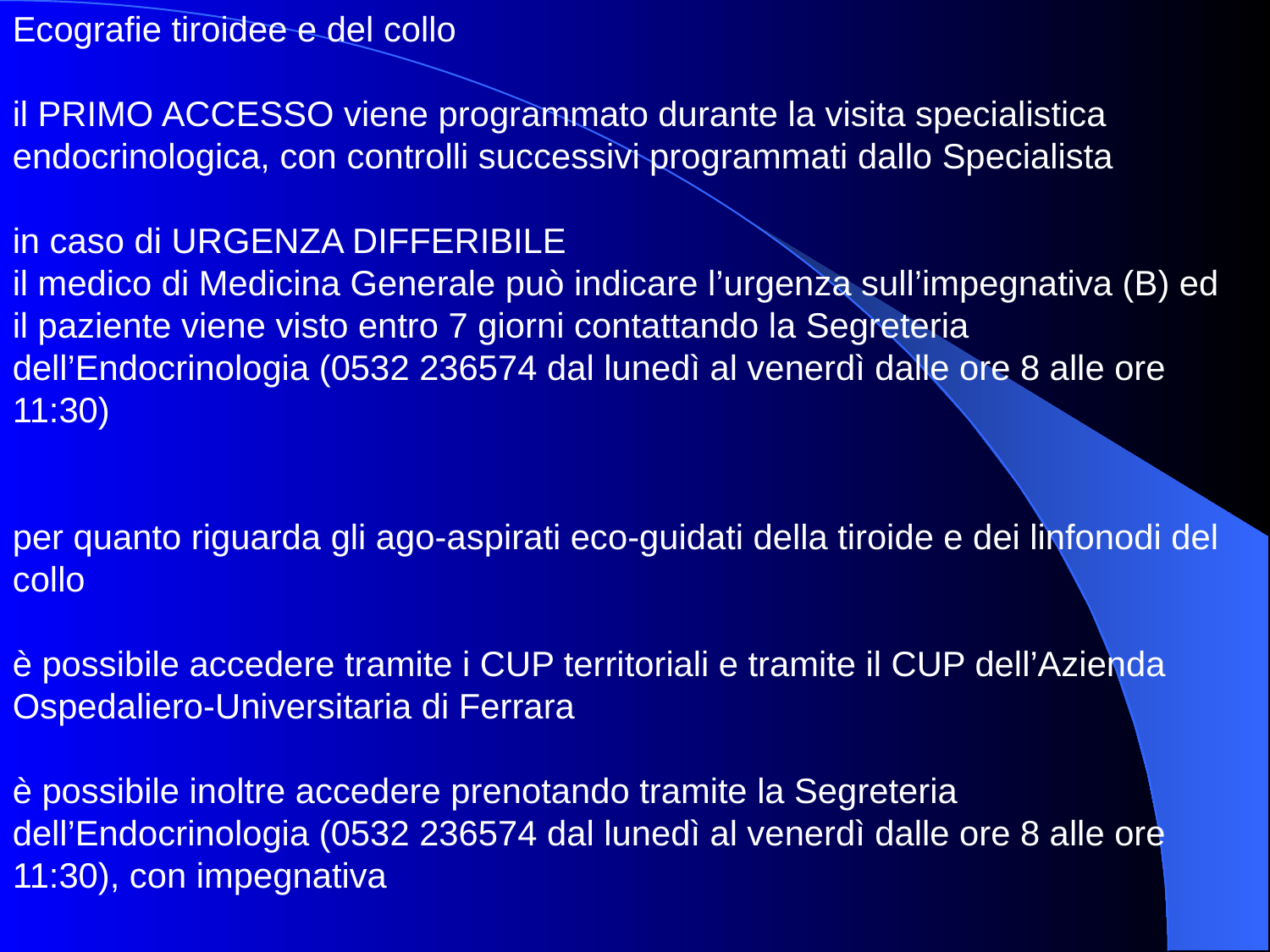

Ecografie tiroidee e del collo

il PRIMO ACCESSO viene programmato durante la visita specialistica endocrinologica, con controlli successivi programmati dallo Specialista

in caso di URGENZA DIFFERIBILE
il medico di Medicina Generale può indicare l’urgenza sull’impegnativa (B) ed il paziente viene visto entro 7 giorni contattando la Segreteria dell’Endocrinologia (0532 236574 dal lunedì al venerdì dalle ore 8 alle ore 11:30)

per quanto riguarda gli ago-aspirati eco-guidati della tiroide e dei linfonodi del collo

è possibile accedere tramite i CUP territoriali e tramite il CUP dell’Azienda Ospedaliero-Universitaria di Ferrara

è possibile inoltre accedere prenotando tramite la Segreteria dell’Endocrinologia (0532 236574 dal lunedì al venerdì dalle ore 8 alle ore 11:30), con impegnativa